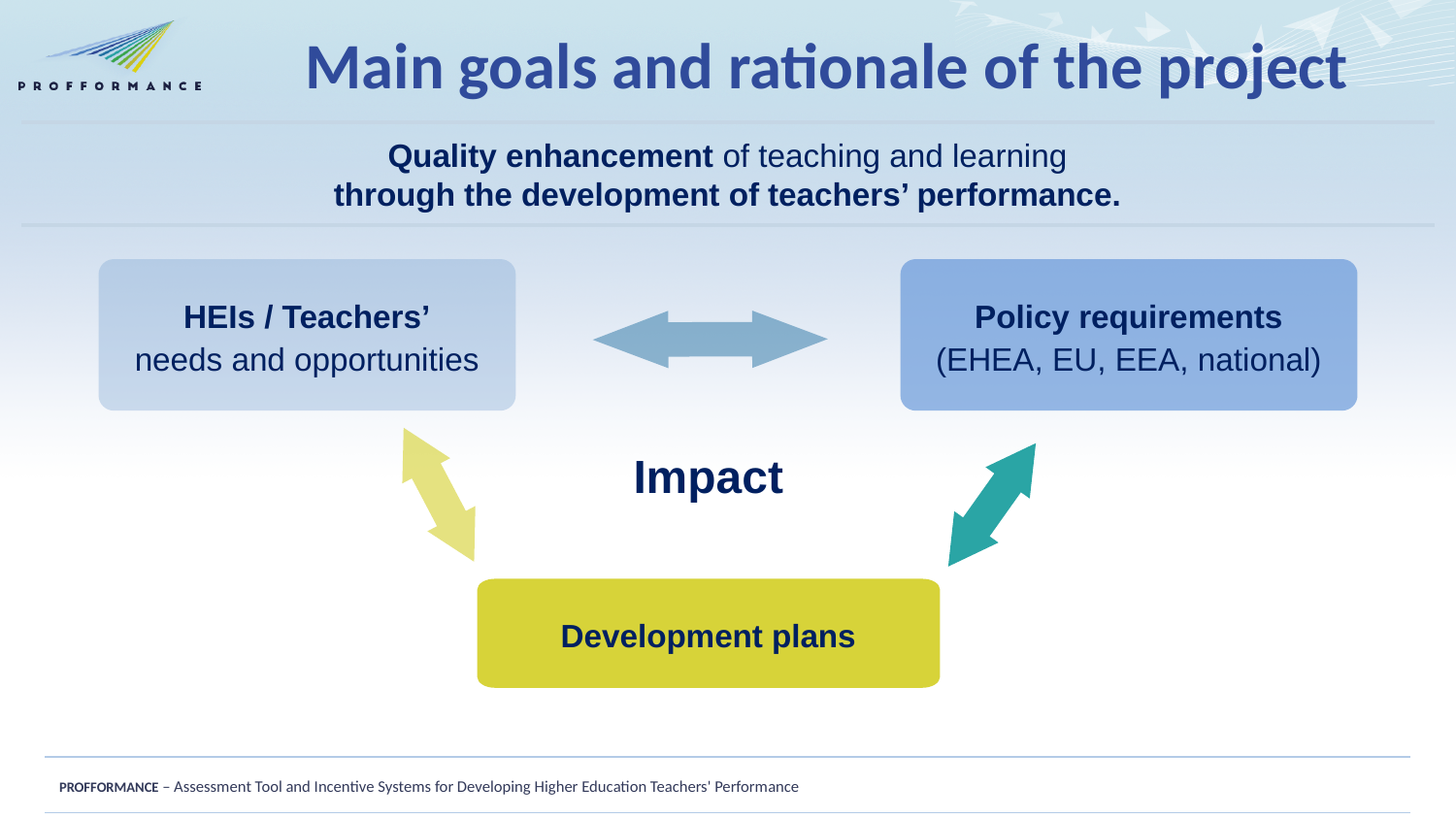

# Main goals and rationale of the project
Quality enhancement of teaching and learning
through the development of teachers’ performance.
HEIs / Teachers’
needs and opportunities
Policy requirements
(EHEA, EU, EEA, national)

Impact

Development plans